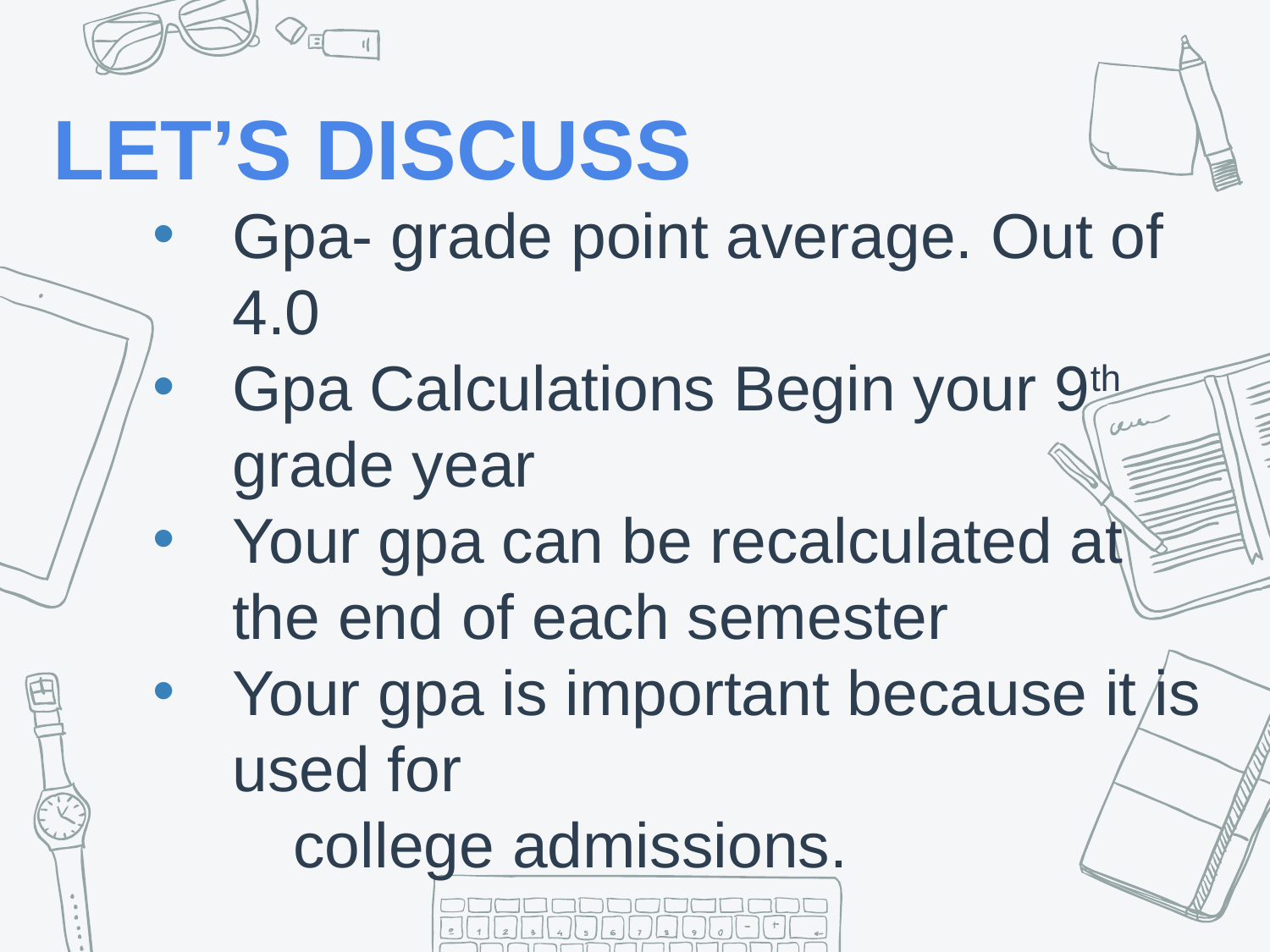

LET’S DISCUSS
Gpa- grade point average. Out of 4.0
Gpa Calculations Begin your 9th grade year
Your gpa can be recalculated at the end of each semester
Your gpa is important because it is used for
        college admissions.